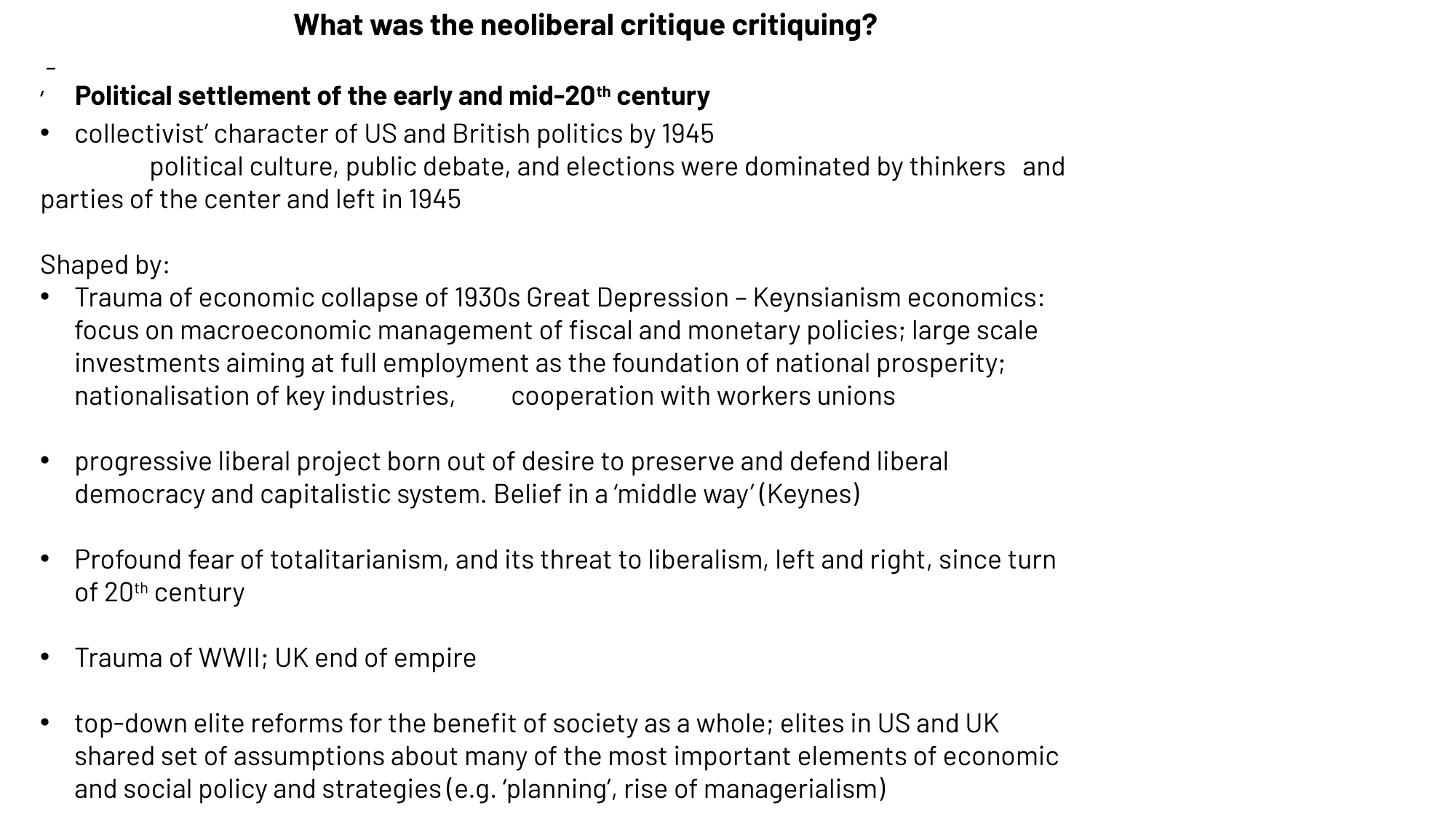

What was the neoliberal critique critiquing?

Political settlement of the early and mid-20th century

 -
‘
collectivist’ character of US and British politics by 1945
	political culture, public debate, and elections were dominated by thinkers 	and parties of the center and left in 1945

Shaped by:
Trauma of economic collapse of 1930s Great Depression – Keynsianism economics: focus on macroeconomic management of fiscal and monetary policies; large scale investments aiming at full employment as the foundation of national prosperity; nationalisation of key industries, 	cooperation with workers unions

progressive liberal project born out of desire to preserve and defend liberal democracy and capitalistic system. Belief in a ‘middle way’ (Keynes)

Profound fear of totalitarianism, and its threat to liberalism, left and right, since turn of 20th century

Trauma of WWII; UK end of empire

top-down elite reforms for the benefit of society as a whole; elites in US and UK shared set of assumptions about many of the most important elements of economic and social policy and strategies (e.g. ‘planning’, rise of managerialism)